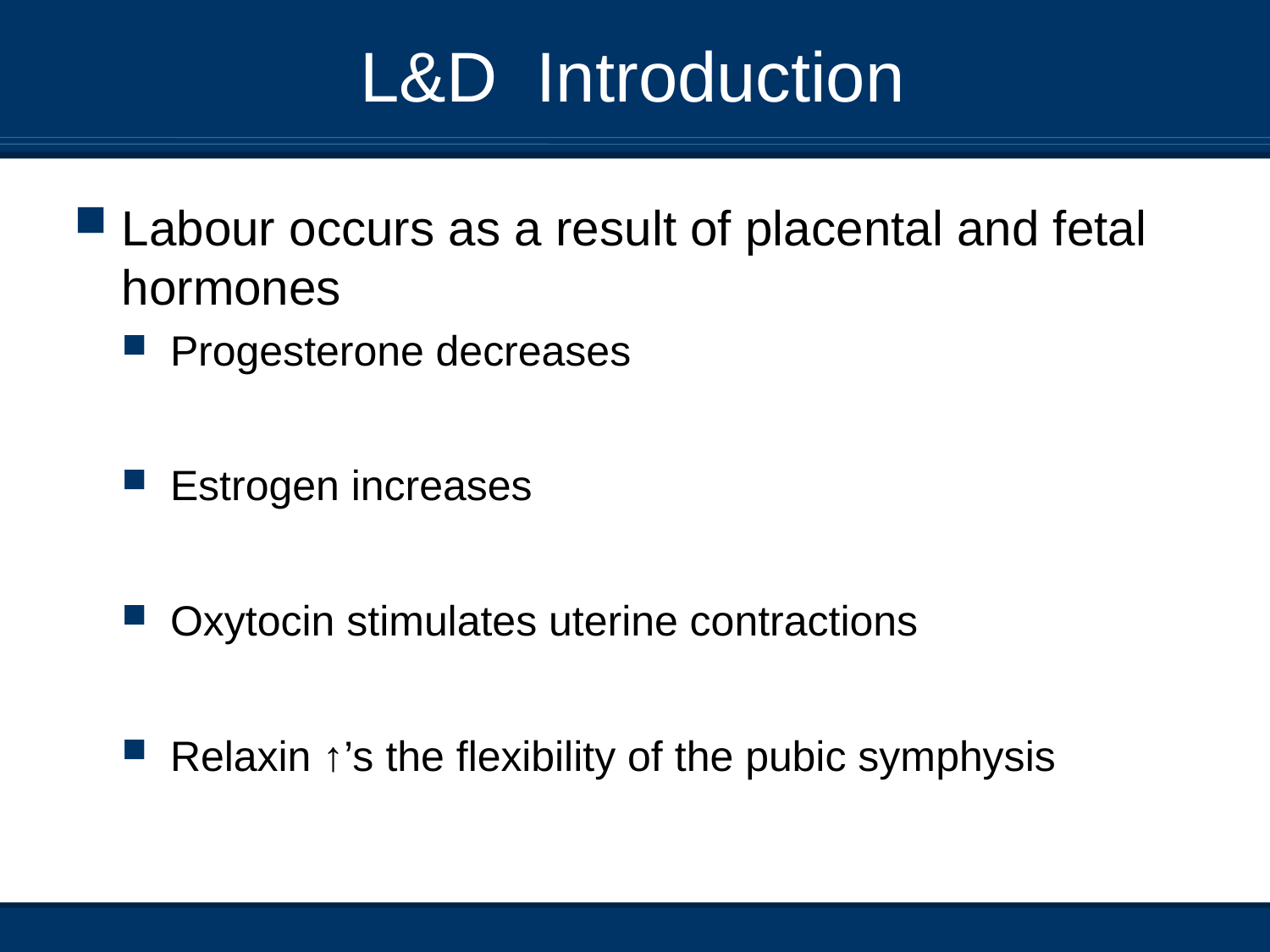

# L&D  Introduction
Labour occurs as a result of placental and fetal hormones
Progesterone decreases

Estrogen increases

Oxytocin stimulates uterine contractions

Relaxin ↑’s the flexibility of the pubic symphysis